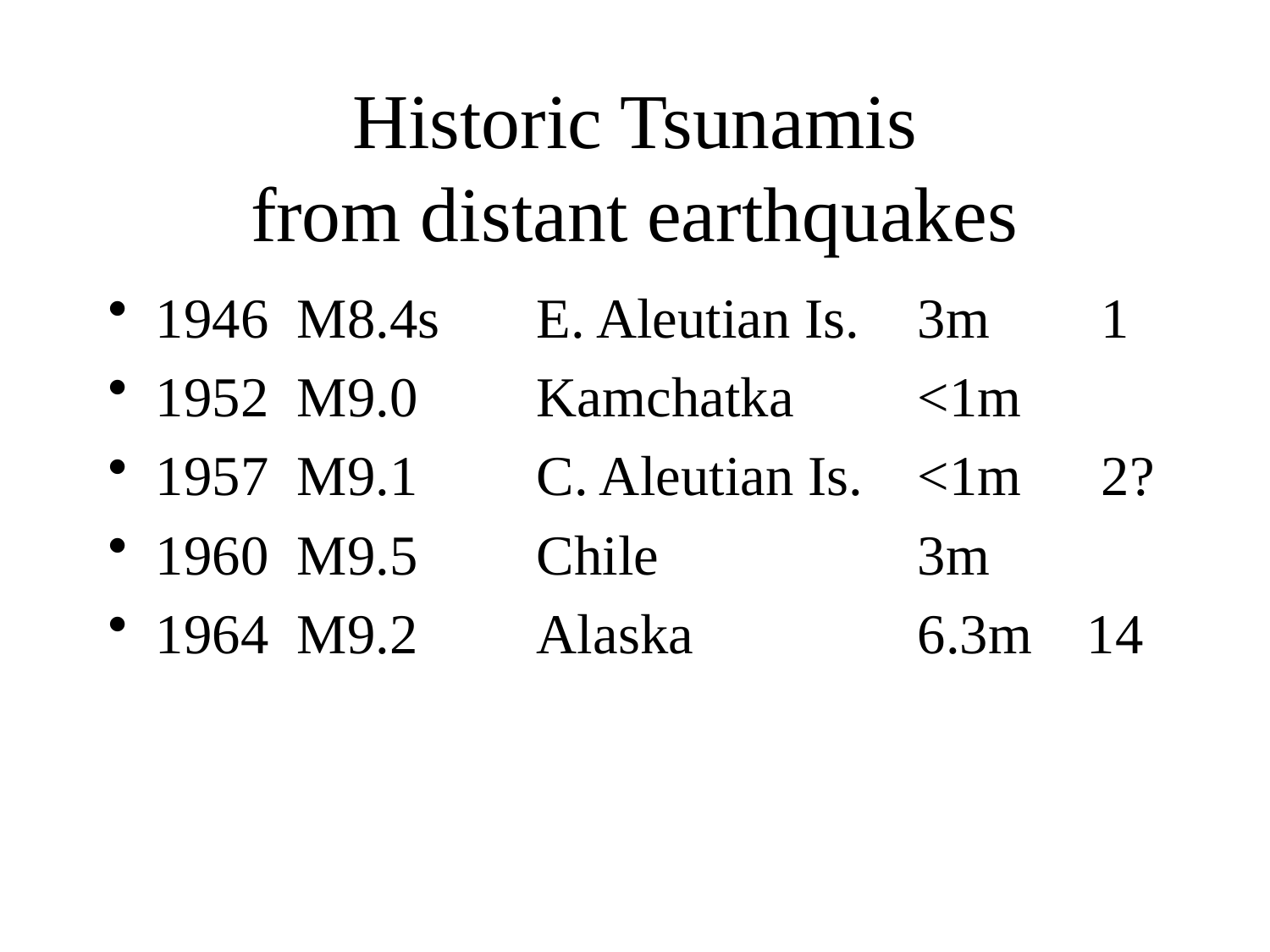

# Historic Tsunamis from distant earthquakes
1946  M8.4s 	E. Aleutian Is.	3m	    1
1952  M9.0 	Kamchatka	<1m
1957  M9.1 	C. Aleutian Is.	<1m	    2?
1960  M9.5 	Chile			3m
1964  M9.2	Alaska		6.3m	   14